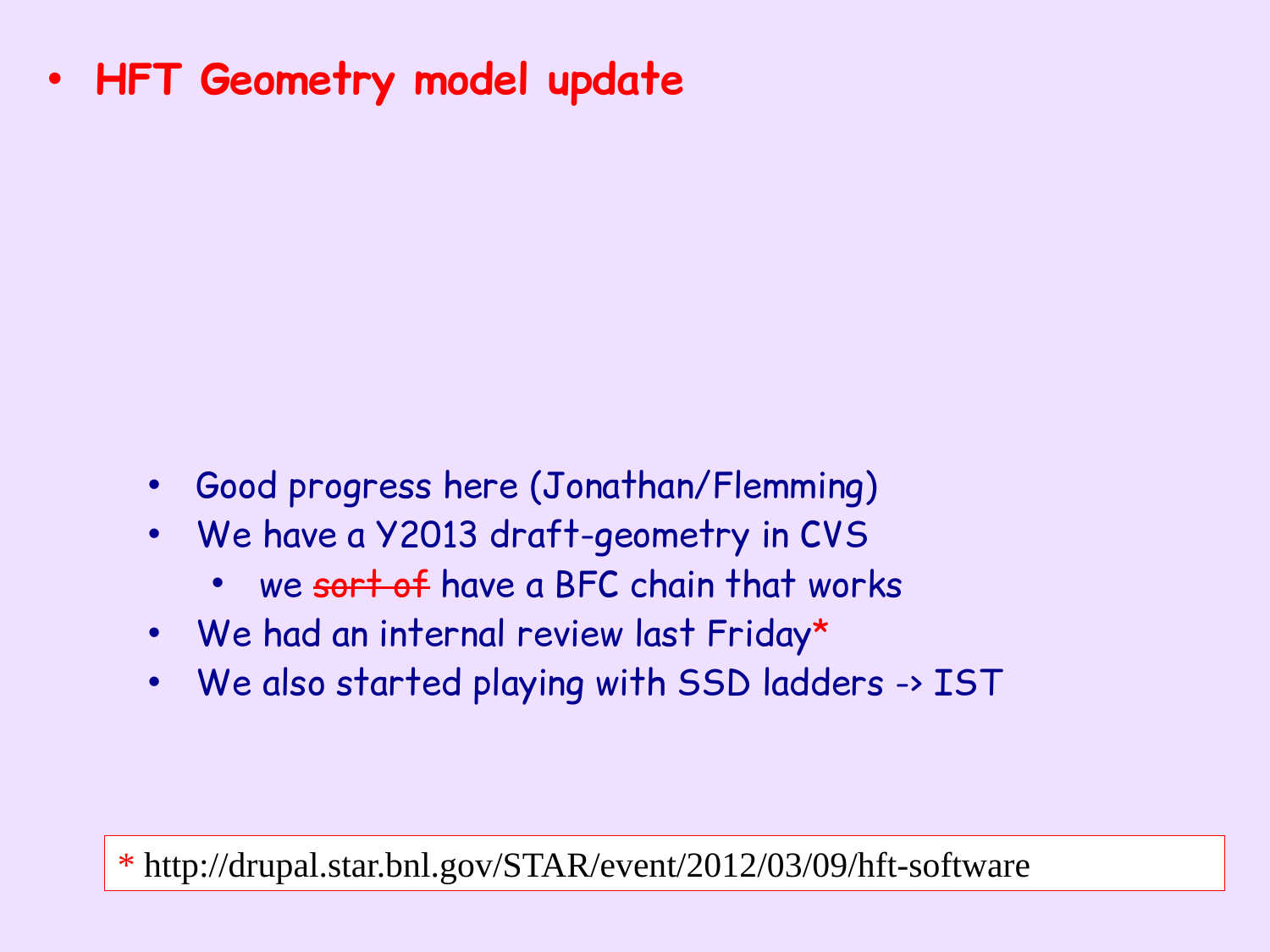

HFT Geometry model update

Good progress here (Jonathan/Flemming)
We have a Y2013 draft-geometry in CVS
we sort of have a BFC chain that works
We had an internal review last Friday*
We also started playing with SSD ladders -> IST
* http://drupal.star.bnl.gov/STAR/event/2012/03/09/hft-software